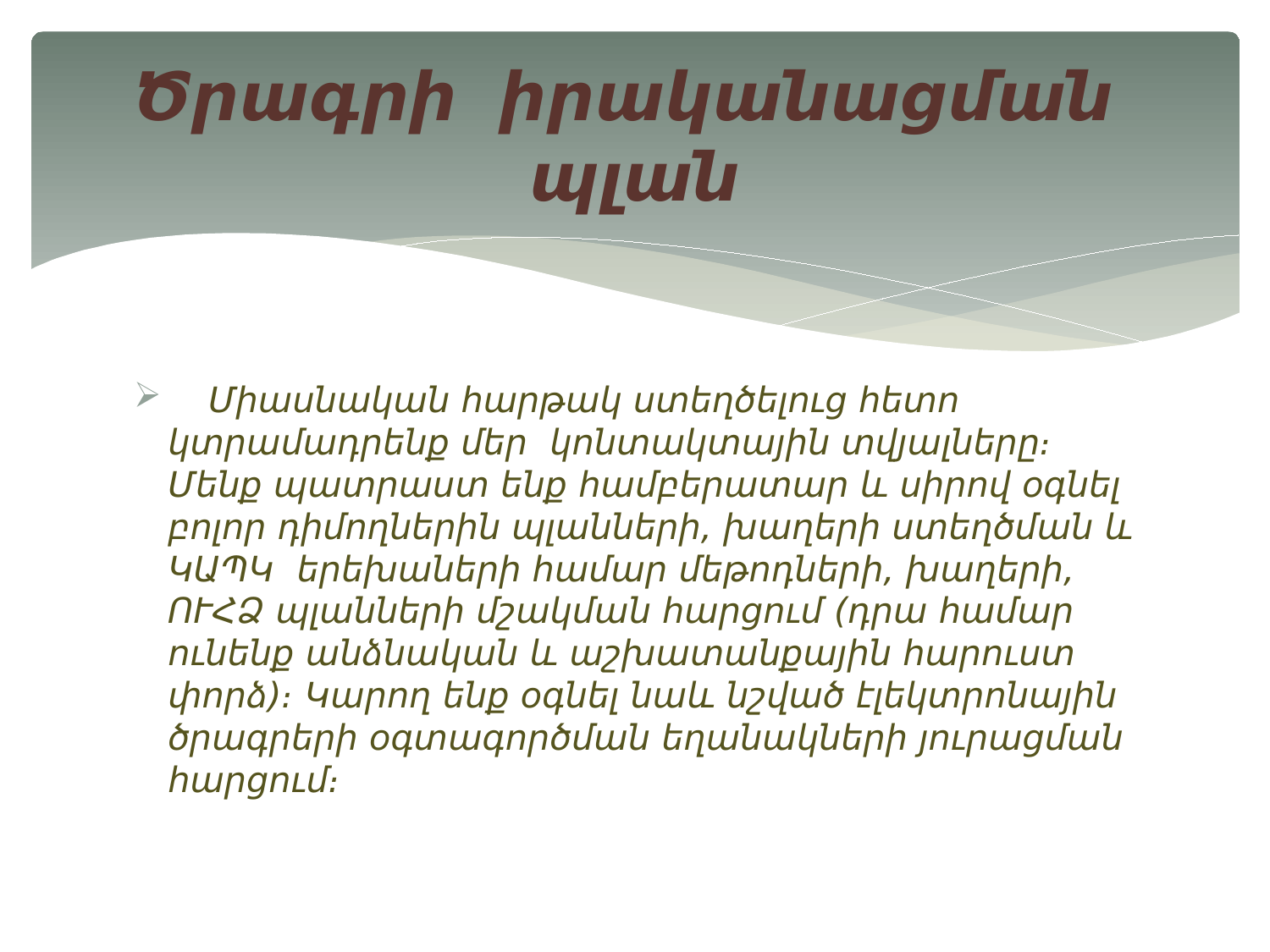

# Ծրագրի  իրականացման  պլան
    Միասնական հարթակ ստեղծելուց հետո կտրամադրենք մեր  կոնտակտային տվյալները։ Մենք պատրաստ ենք համբերատար և սիրով օգնել բոլոր դիմողներին պլանների, խաղերի ստեղծման և ԿԱՊԿ  երեխաների համար մեթոդների, խաղերի, ՈՒՀՁ պլանների մշակման հարցում (դրա համար ունենք անձնական և աշխատանքային հարուստ փորձ)։ Կարող ենք օգնել նաև նշված էլեկտրոնային ծրագրերի օգտագործման եղանակների յուրացման հարցում։